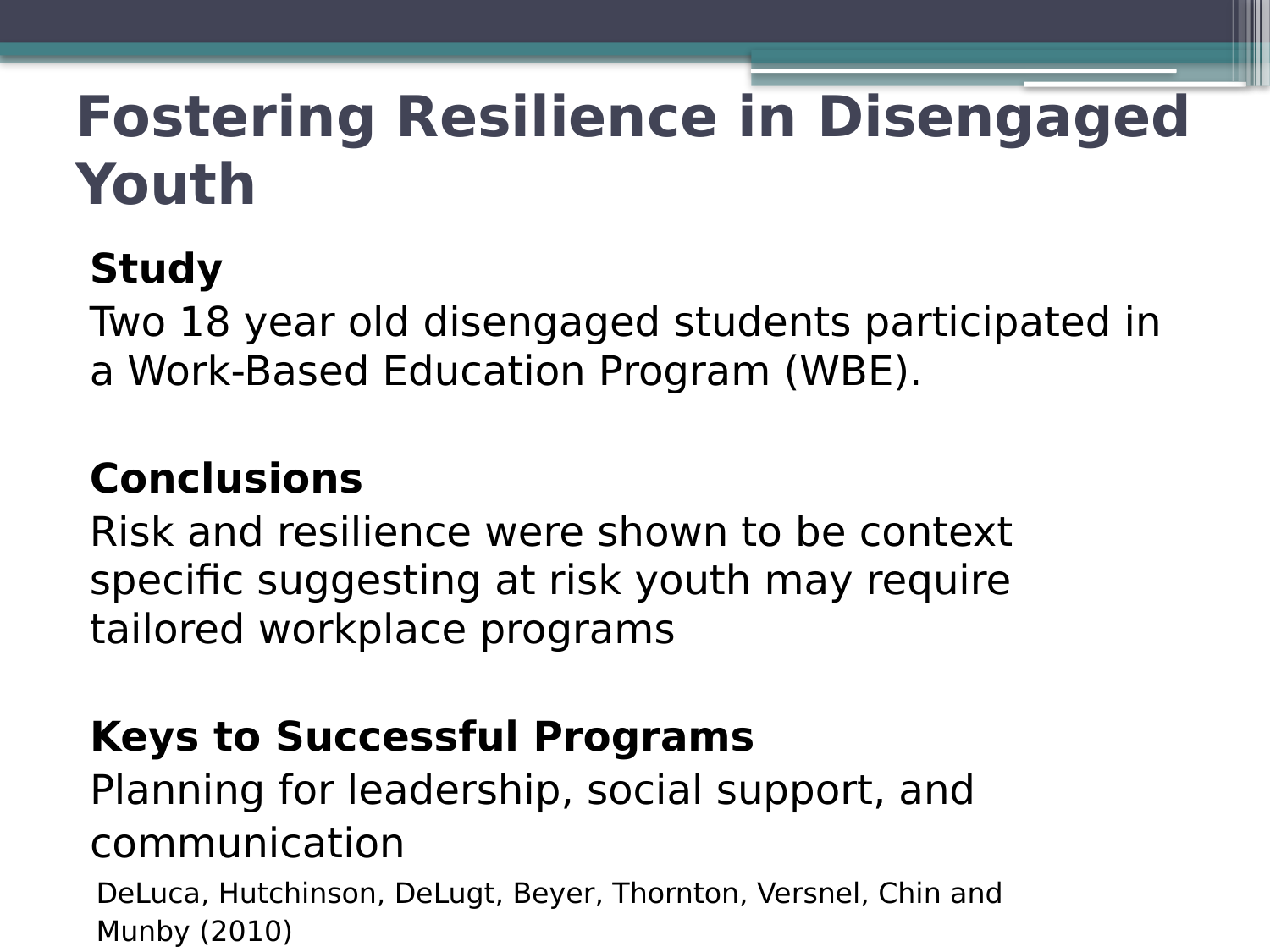

# Fostering Resilience in Disengaged Youth
Study
Two 18 year old disengaged students participated in a Work-Based Education Program (WBE).

Conclusions
Risk and resilience were shown to be context specific suggesting at risk youth may require tailored workplace programs

Keys to Successful Programs
Planning for leadership, social support, and
communication
DeLuca, Hutchinson, DeLugt, Beyer, Thornton, Versnel, Chin and
Munby (2010)